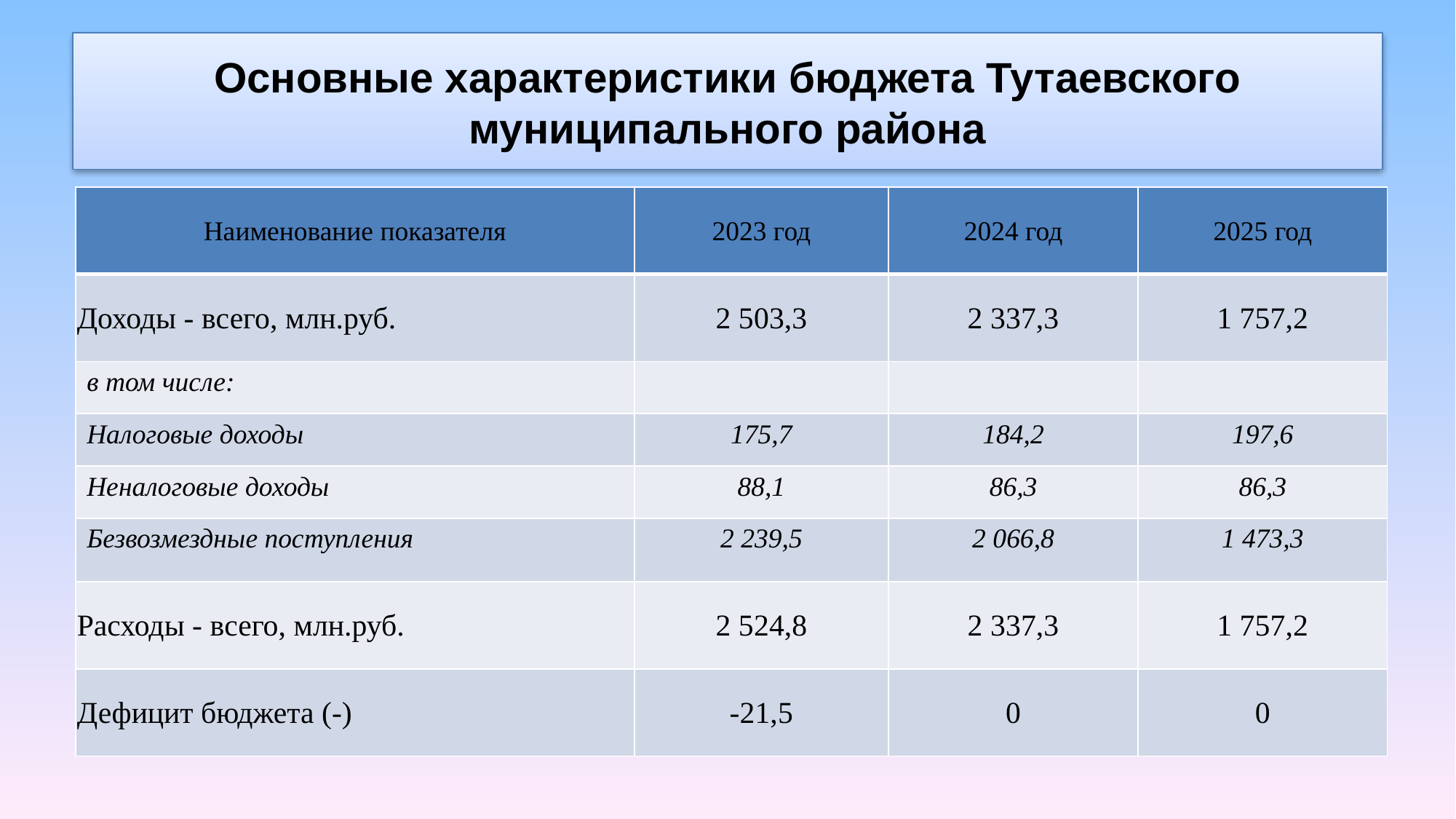

# Основные характеристики бюджета Тутаевского муниципального района
| Наименование показателя | 2023 год | 2024 год | 2025 год |
| --- | --- | --- | --- |
| Доходы - всего, млн.руб. | 2 503,3 | 2 337,3 | 1 757,2 |
| в том числе: |  |  |  |
| Налоговые доходы | 175,7 | 184,2 | 197,6 |
| Неналоговые доходы | 88,1 | 86,3 | 86,3 |
| Безвозмездные поступления | 2 239,5 | 2 066,8 | 1 473,3 |
| Расходы - всего, млн.руб. | 2 524,8 | 2 337,3 | 1 757,2 |
| Дефицит бюджета (-) | -21,5 | 0 | 0 |